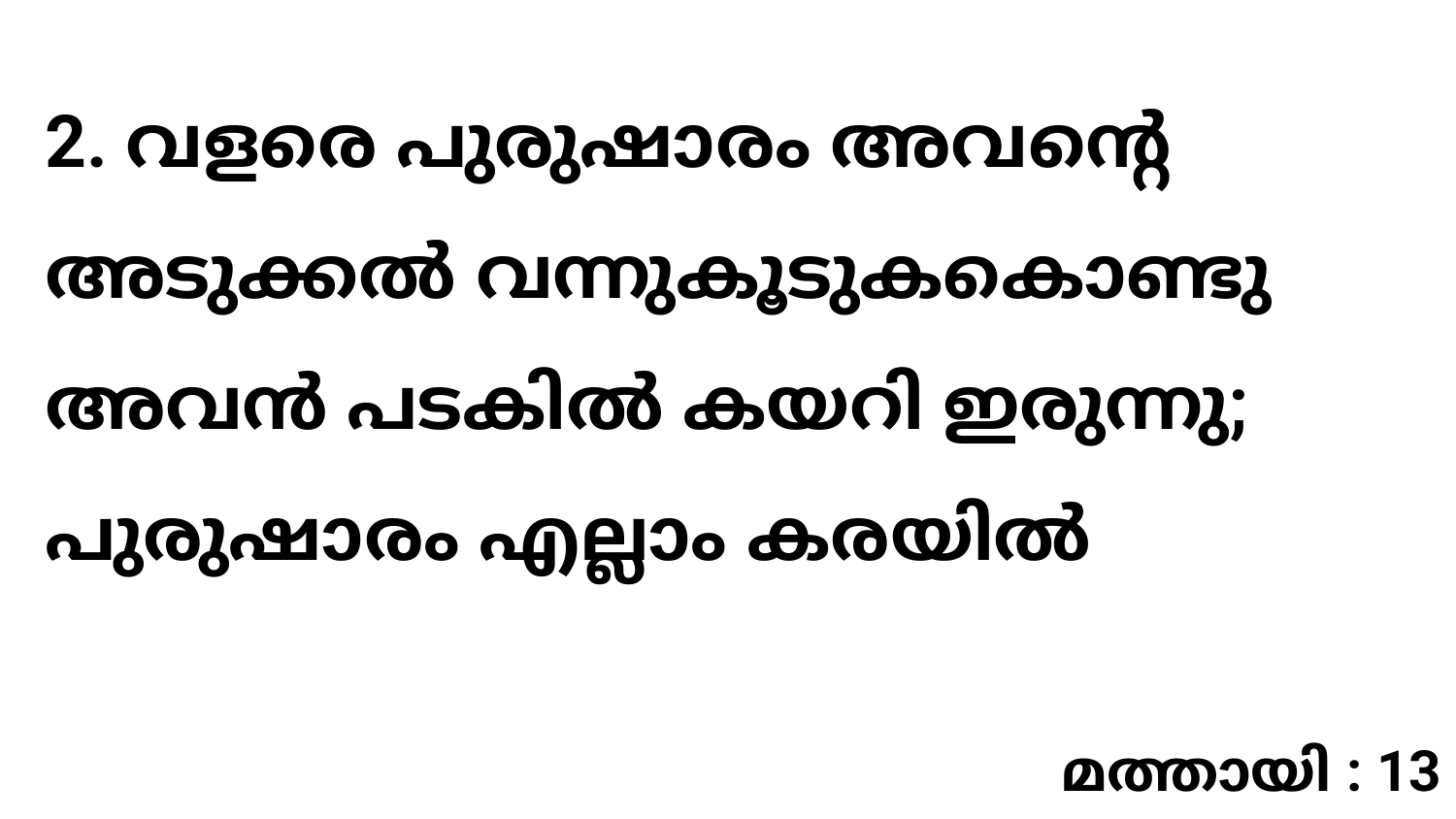

2. വളരെ പുരുഷാരം അവന്റെ അടുക്കൽ വന്നുകൂടുകകൊണ്ടു അവൻ പടകിൽ കയറി ഇരുന്നു; പുരുഷാരം എല്ലാം കരയിൽ
മത്തായി : 13